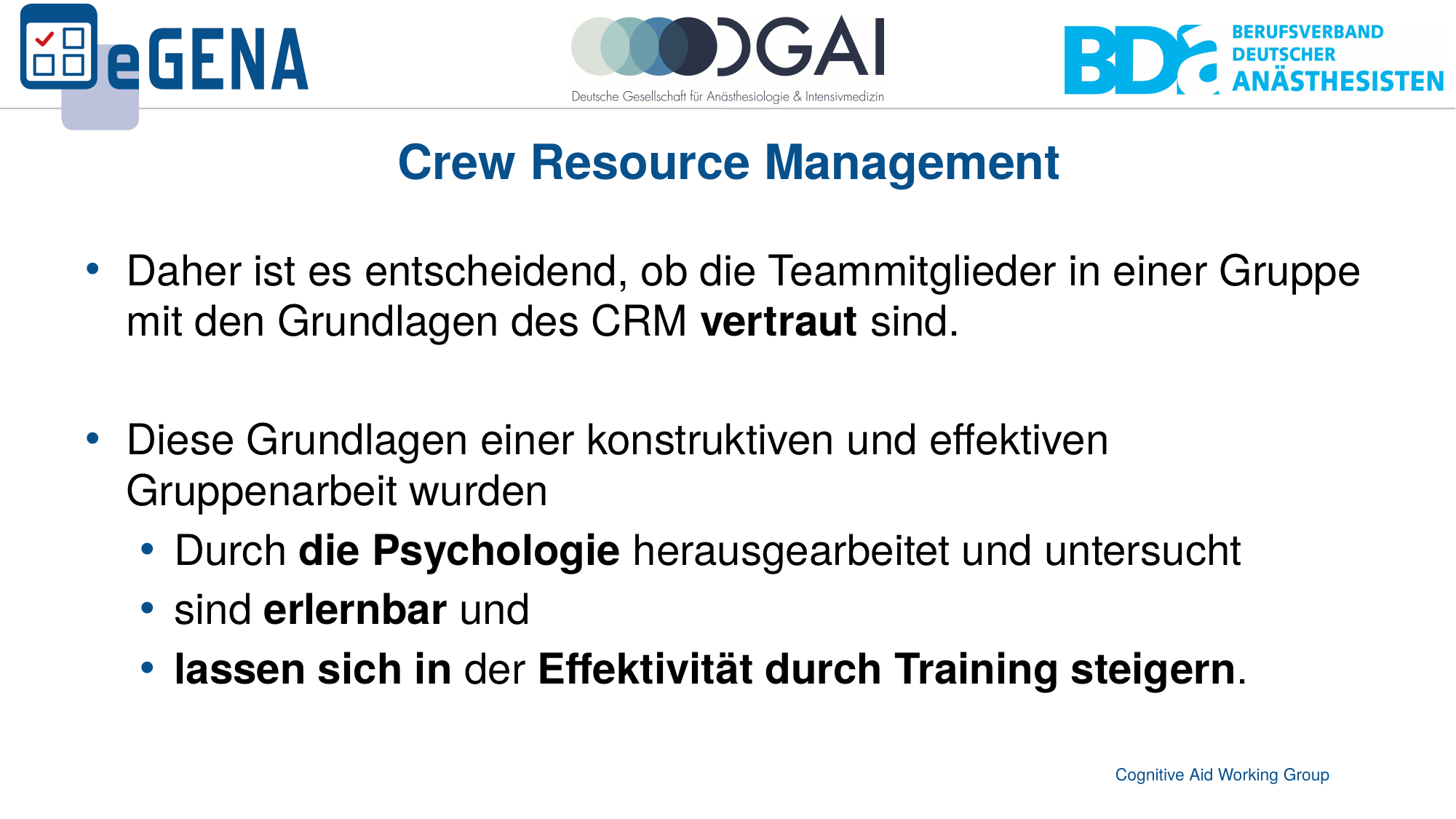

# Crew Resource Management
Daher ist es entscheidend, ob die Teammitglieder in einer Gruppe mit den Grundlagen des CRM vertraut sind.

Diese Grundlagen einer konstruktiven und effektiven Gruppenarbeit wurden
Durch die Psychologie herausgearbeitet und untersucht
sind erlernbar und
lassen sich in der Effektivität durch Training steigern.